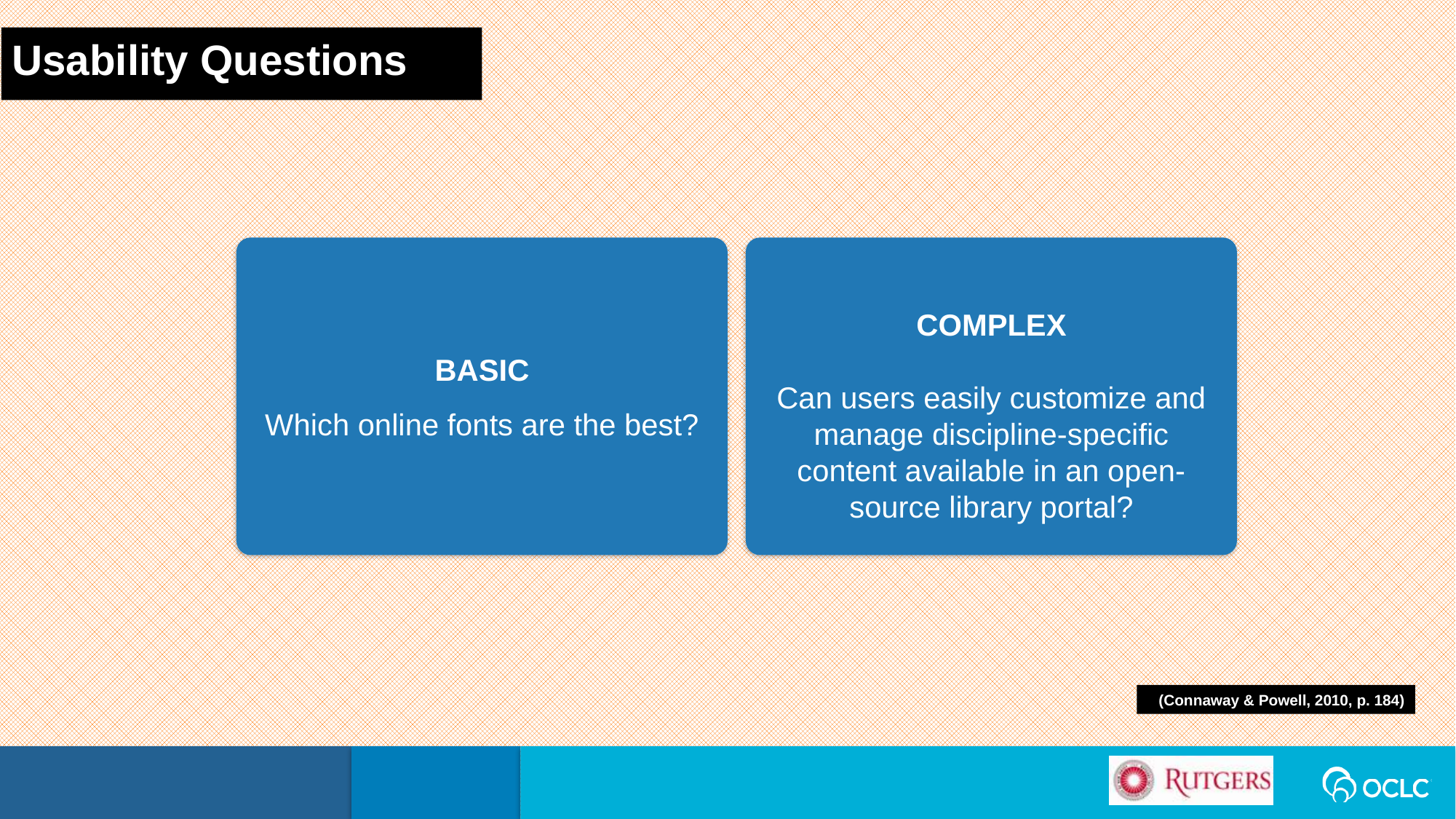

Usability Questions
Basic
Which online fonts are the best?

Can users easily customize and manage discipline-specific content available in an open-source library portal?
Complex
(Connaway & Powell, 2010, p. 184)